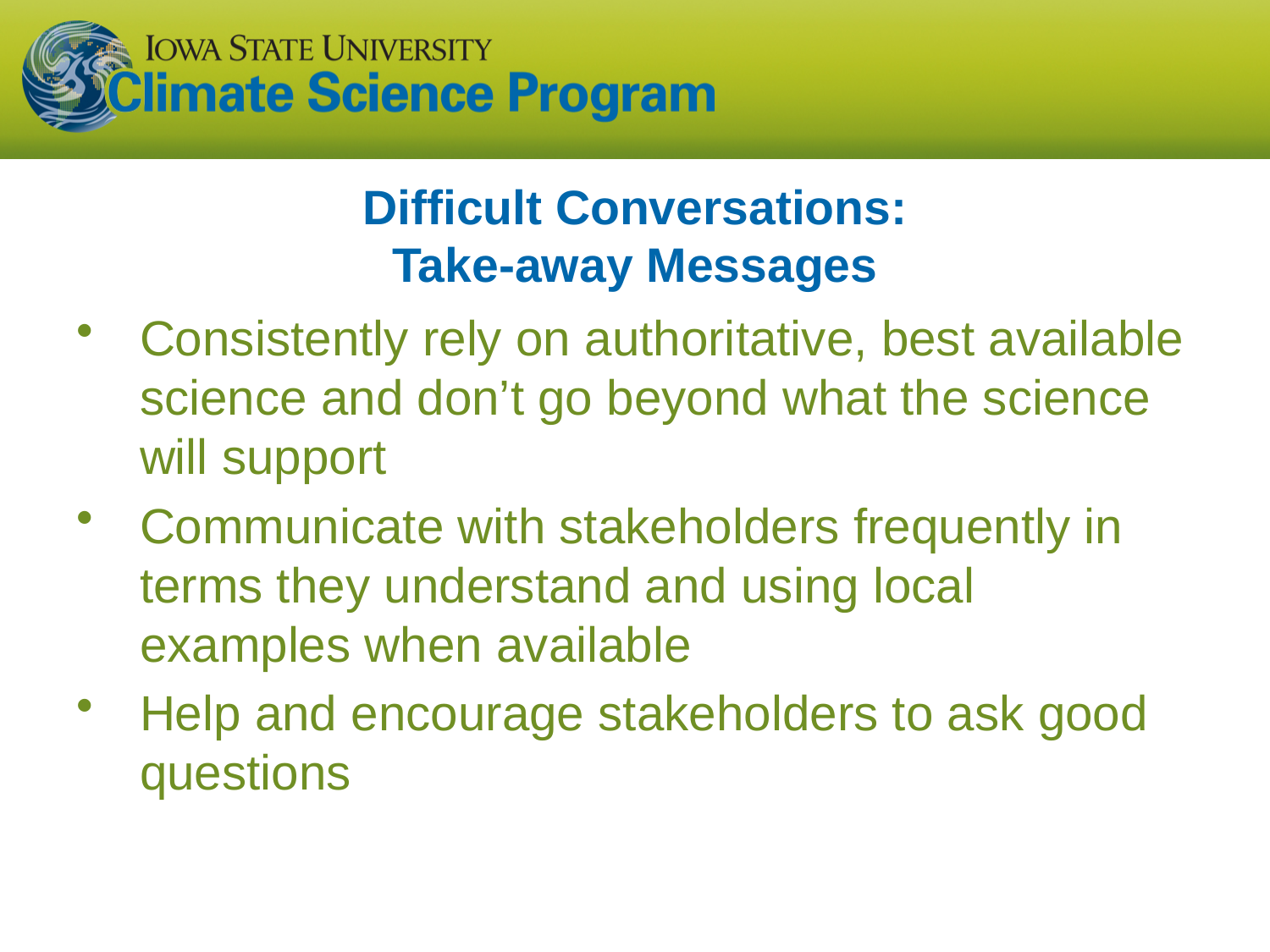

# Difficult Conversations: Take-away Messages
Consistently rely on authoritative, best available science and don’t go beyond what the science will support
Communicate with stakeholders frequently in terms they understand and using local examples when available
Help and encourage stakeholders to ask good questions